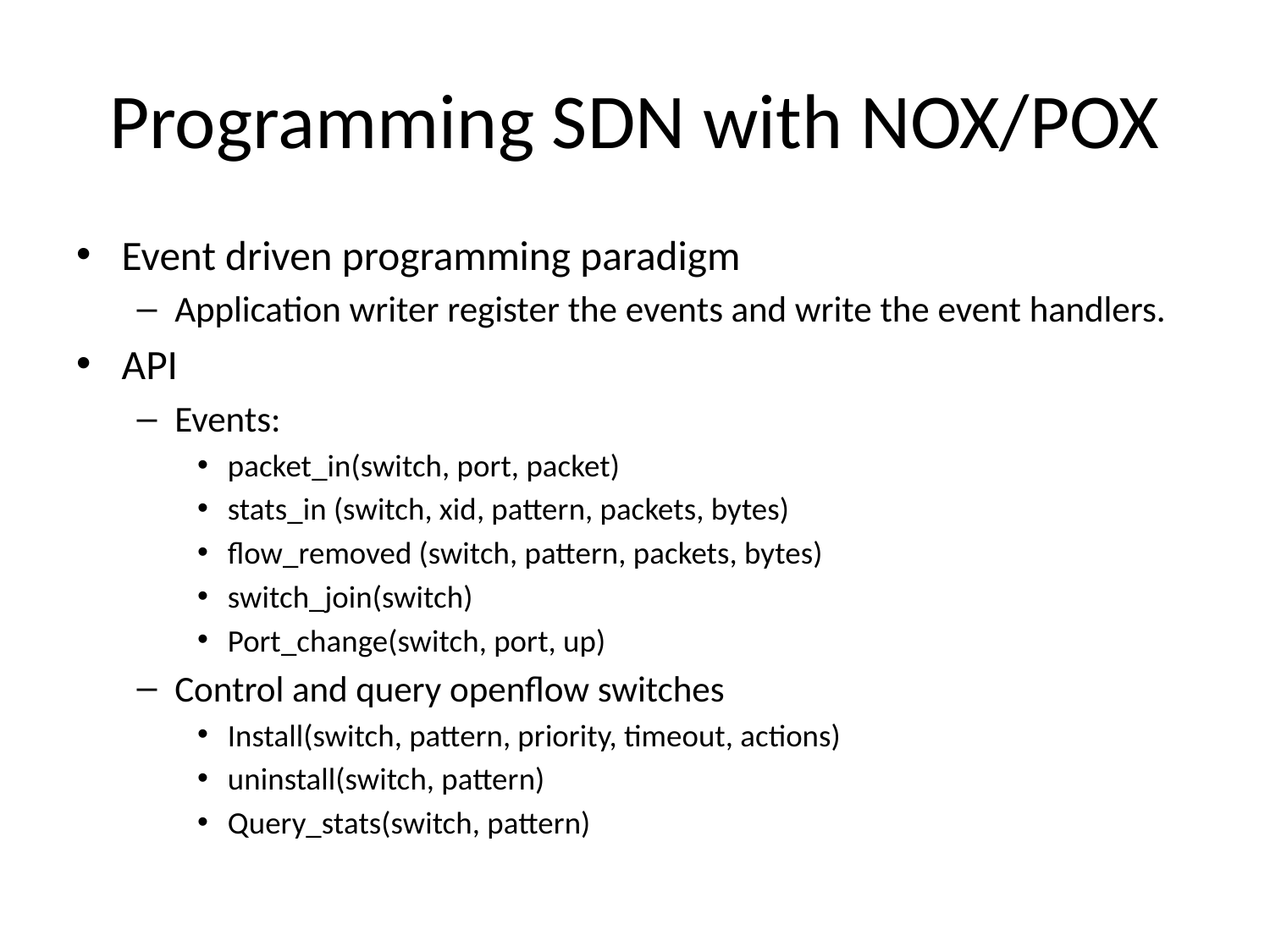

# Programming SDN with NOX/POX
Event driven programming paradigm
Application writer register the events and write the event handlers.
API
Events:
packet_in(switch, port, packet)
stats_in (switch, xid, pattern, packets, bytes)
flow_removed (switch, pattern, packets, bytes)
switch_join(switch)
Port_change(switch, port, up)
Control and query openflow switches
Install(switch, pattern, priority, timeout, actions)
uninstall(switch, pattern)
Query_stats(switch, pattern)